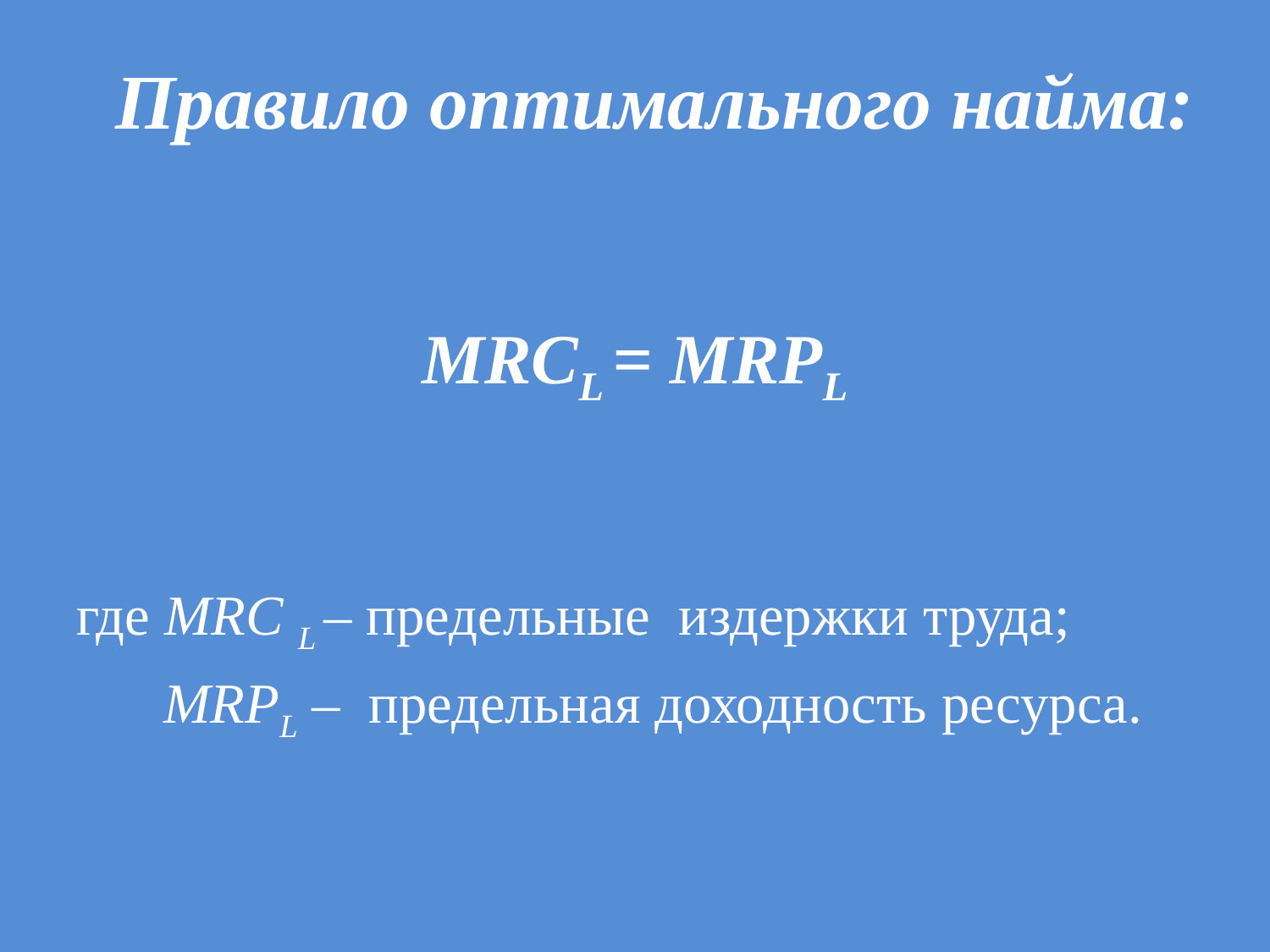

# Правило оптимального найма:
MRCL = MRPL

где MRС L – предельные  издержки труда;
MRPL –  предельная доходность ресурса.